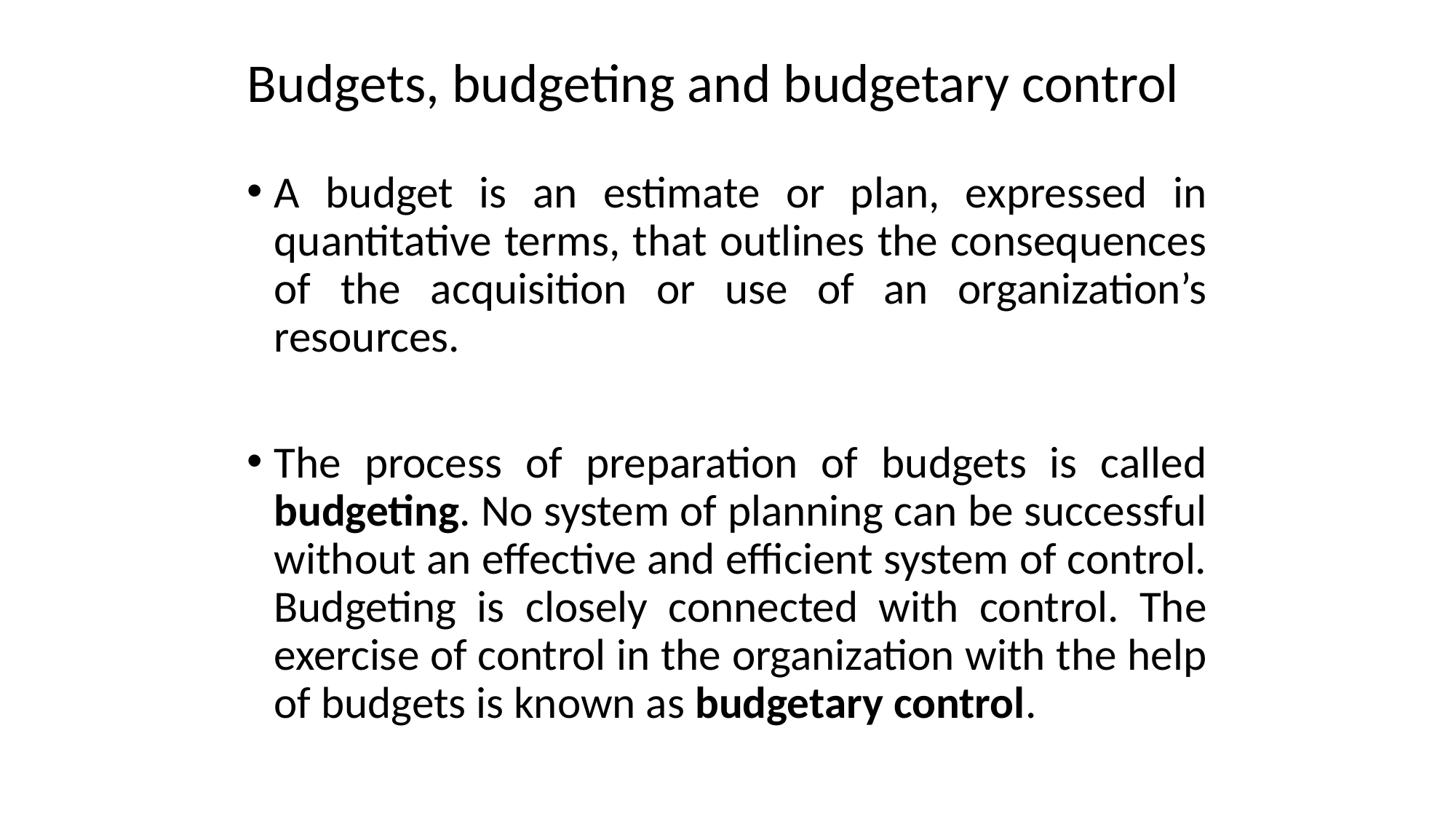

# Budgets, budgeting and budgetary control
A budget is an estimate or plan, expressed in quantitative terms, that outlines the consequences of the acquisition or use of an organization’s resources.

The process of preparation of budgets is called budgeting. No system of planning can be successful without an effective and efficient system of control. Budgeting is closely connected with control. The exercise of control in the organization with the help of budgets is known as budgetary control.